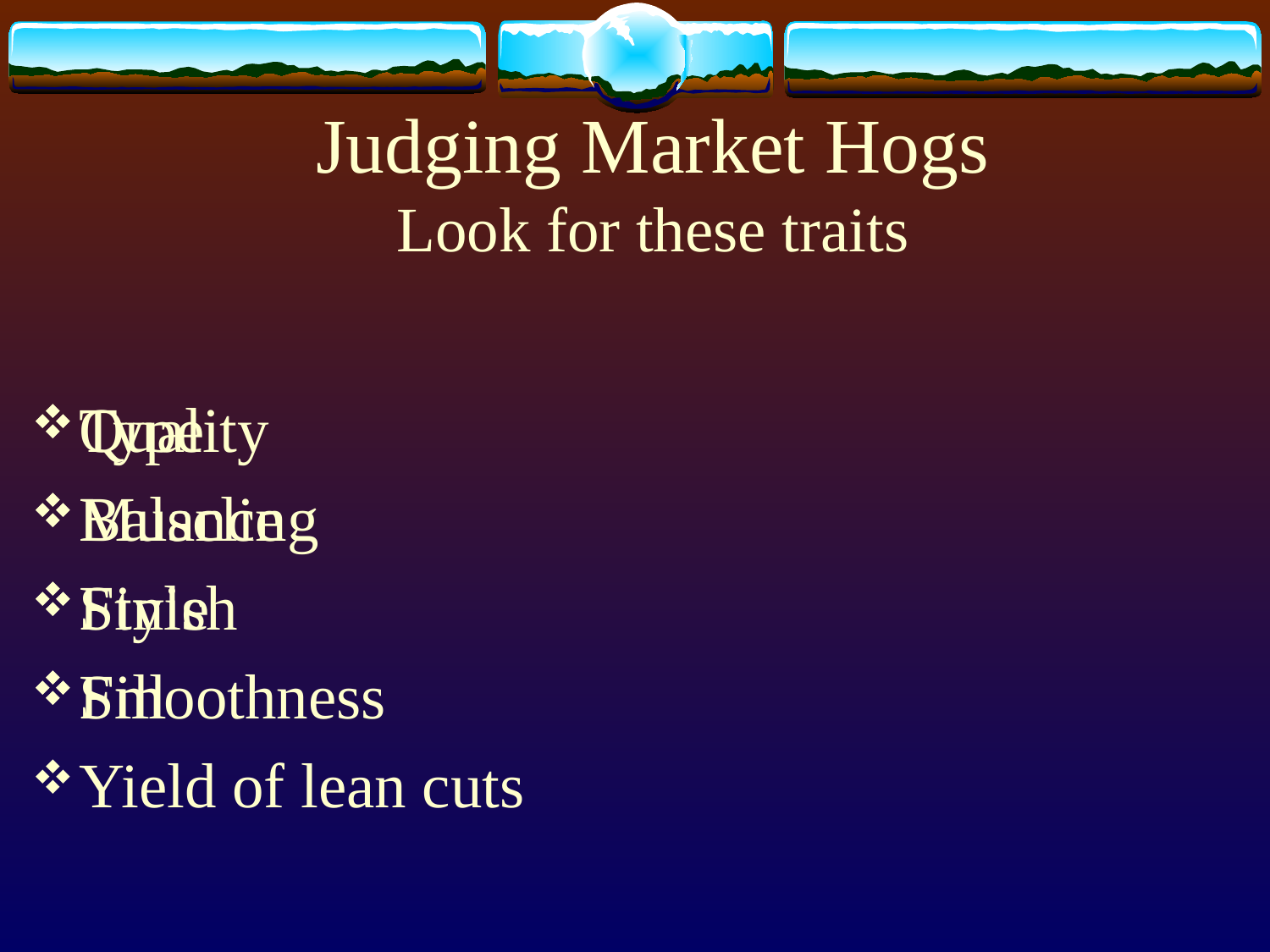

# Judging Market Hogs Look for these traits

Type
Muscling
Finish
Fill
Yield of lean cuts

Quality
Balance
Style
Smoothness